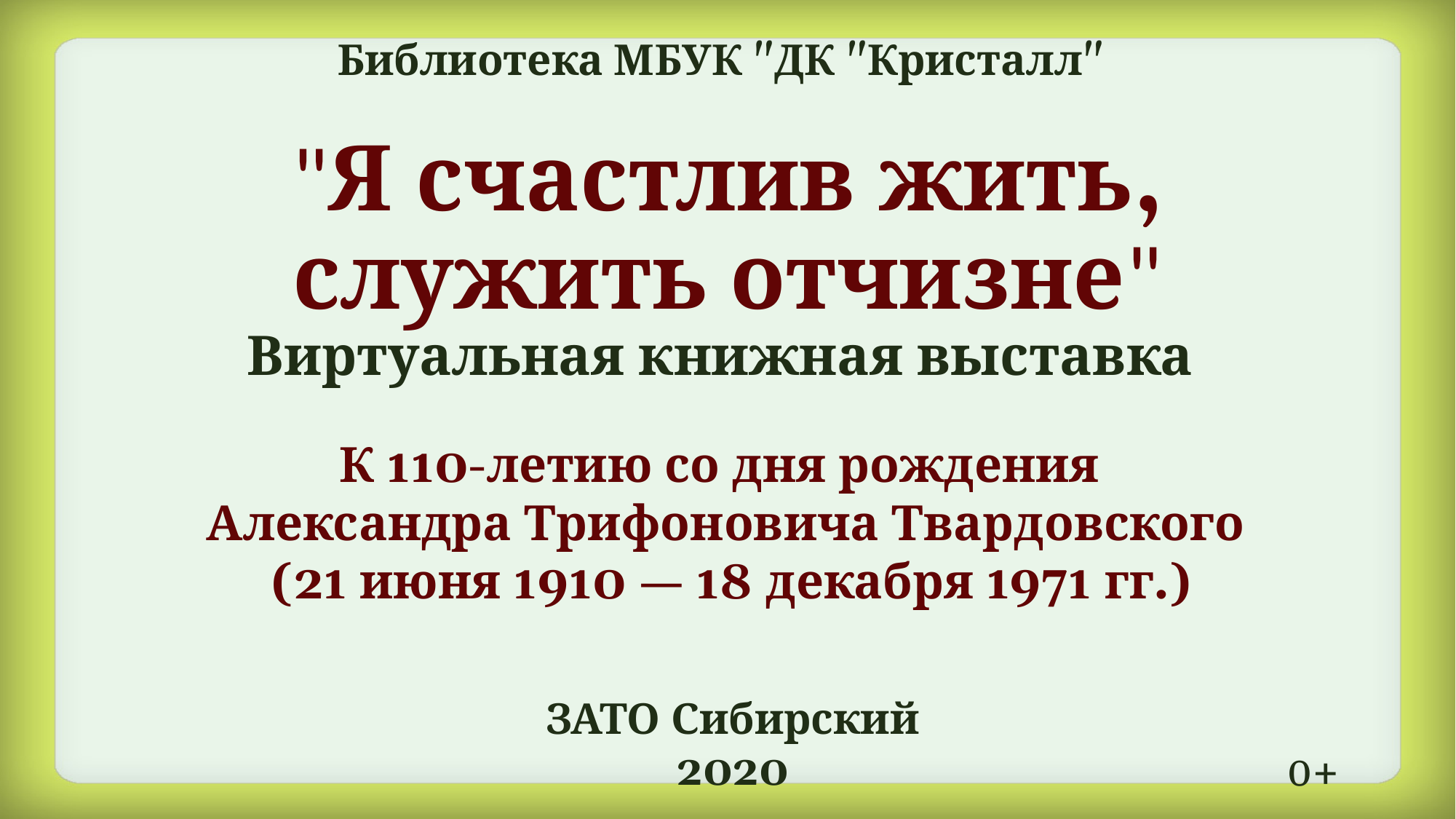

Библиотека МБУК "ДК "Кристалл"
# "Я счастлив жить, служить отчизне" Виртуальная книжная выставка

К 110-летию со дня рождения
Александра Трифоновича Твардовского
(21 июня 1910 — 18 декабря 1971 гг.)
ЗАТО Сибирский
2020
0+